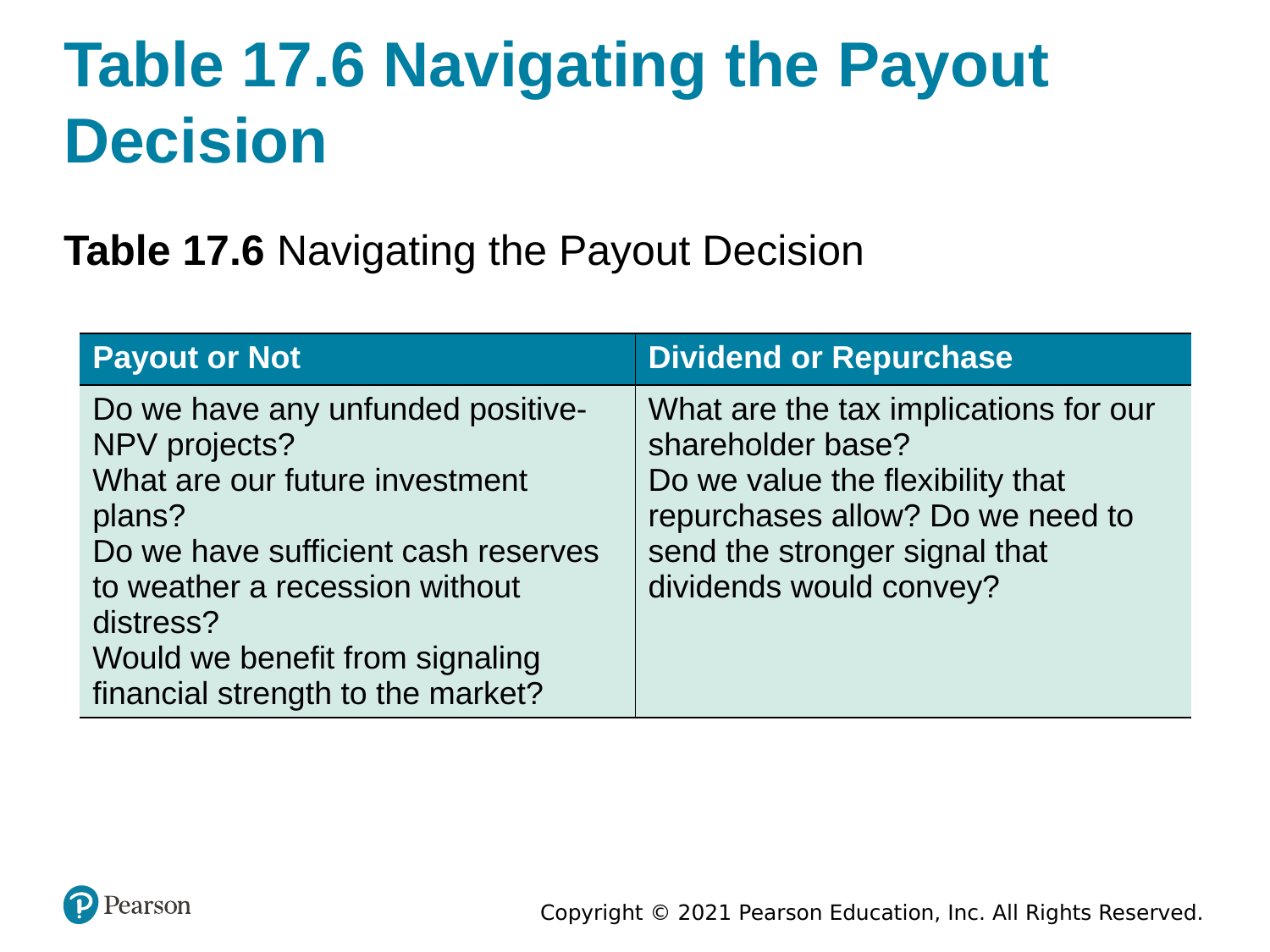

# Table 17.6 Navigating the Payout Decision
Table 17.6 Navigating the Payout Decision
| Payout or Not | Dividend or Repurchase |
| --- | --- |
| Do we have any unfunded positive-NPV projects? What are our future investment plans? Do we have sufficient cash reserves to weather a recession without distress? Would we benefit from signaling financial strength to the market? | What are the tax implications for our shareholder base? Do we value the flexibility that repurchases allow? Do we need to send the stronger signal that dividends would convey? |